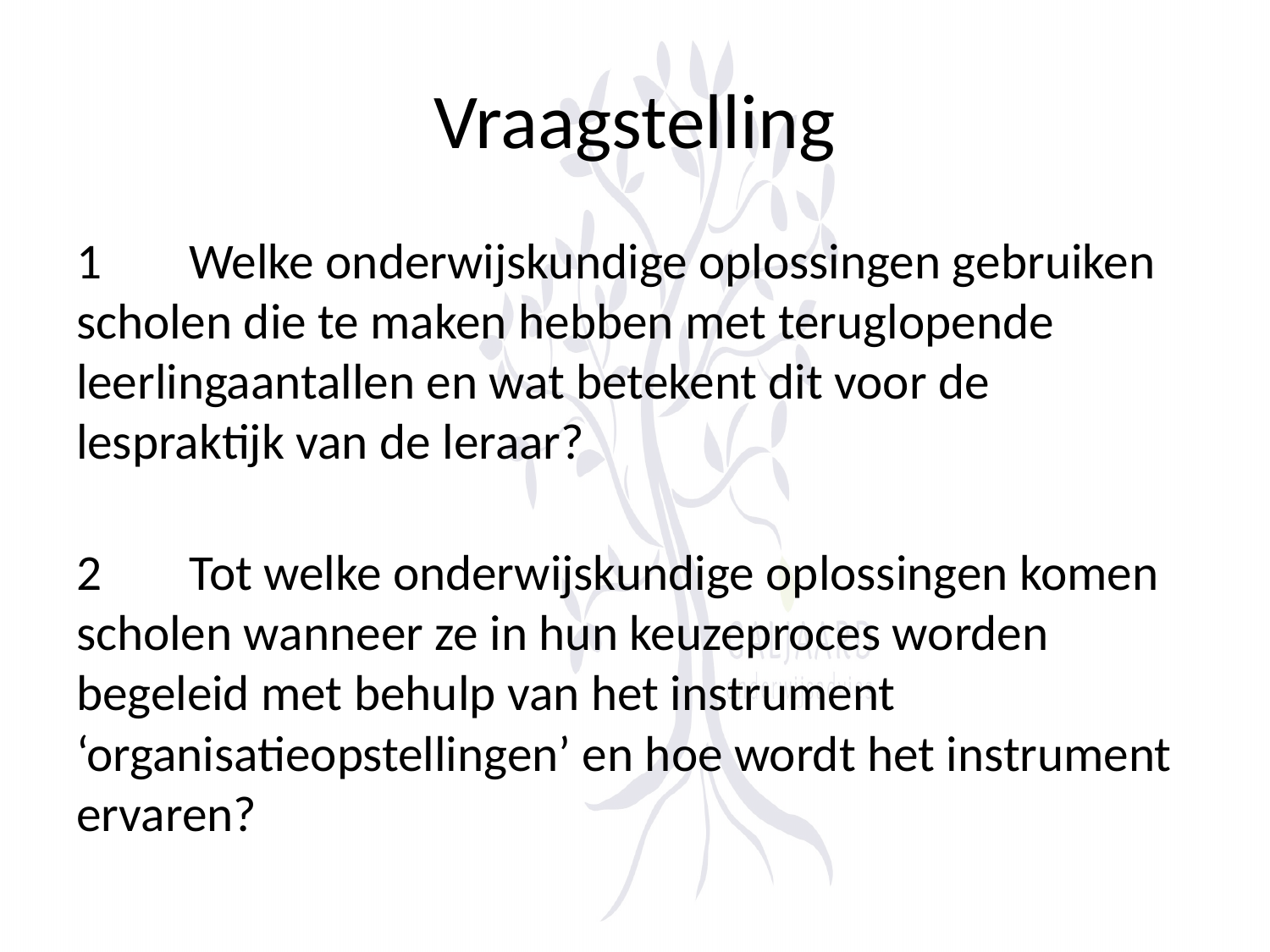

# Vraagstelling
1	Welke onderwijskundige oplossingen gebruiken scholen die te maken hebben met teruglopende leerlingaantallen en wat betekent dit voor de lespraktijk van de leraar?
2	Tot welke onderwijskundige oplossingen komen scholen wanneer ze in hun keuzeproces worden begeleid met behulp van het instrument ‘organisatieopstellingen’ en hoe wordt het instrument ervaren?